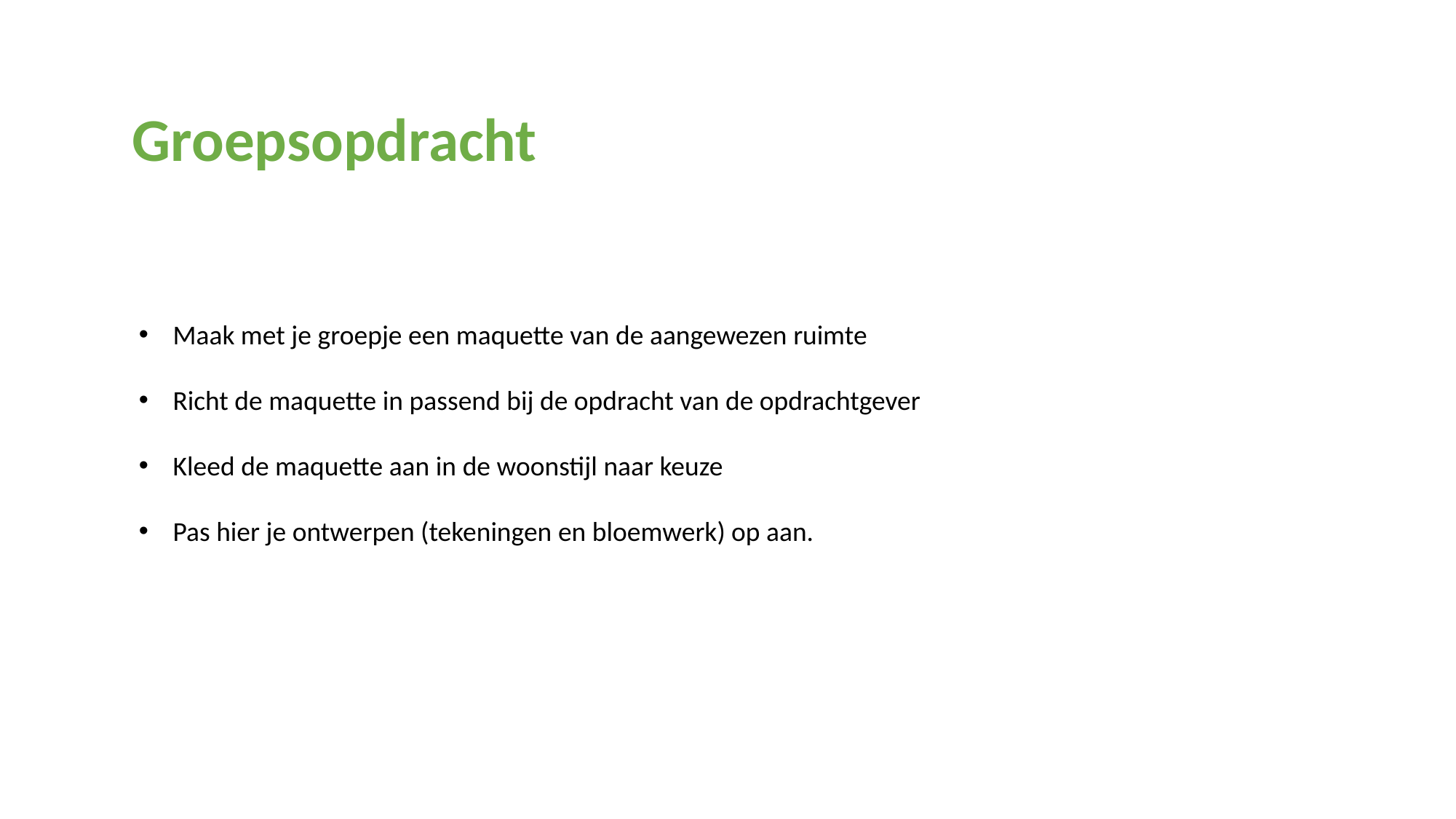

Groepsopdracht
Maak met je groepje een maquette van de aangewezen ruimte

Richt de maquette in passend bij de opdracht van de opdrachtgever

Kleed de maquette aan in de woonstijl naar keuze

Pas hier je ontwerpen (tekeningen en bloemwerk) op aan.